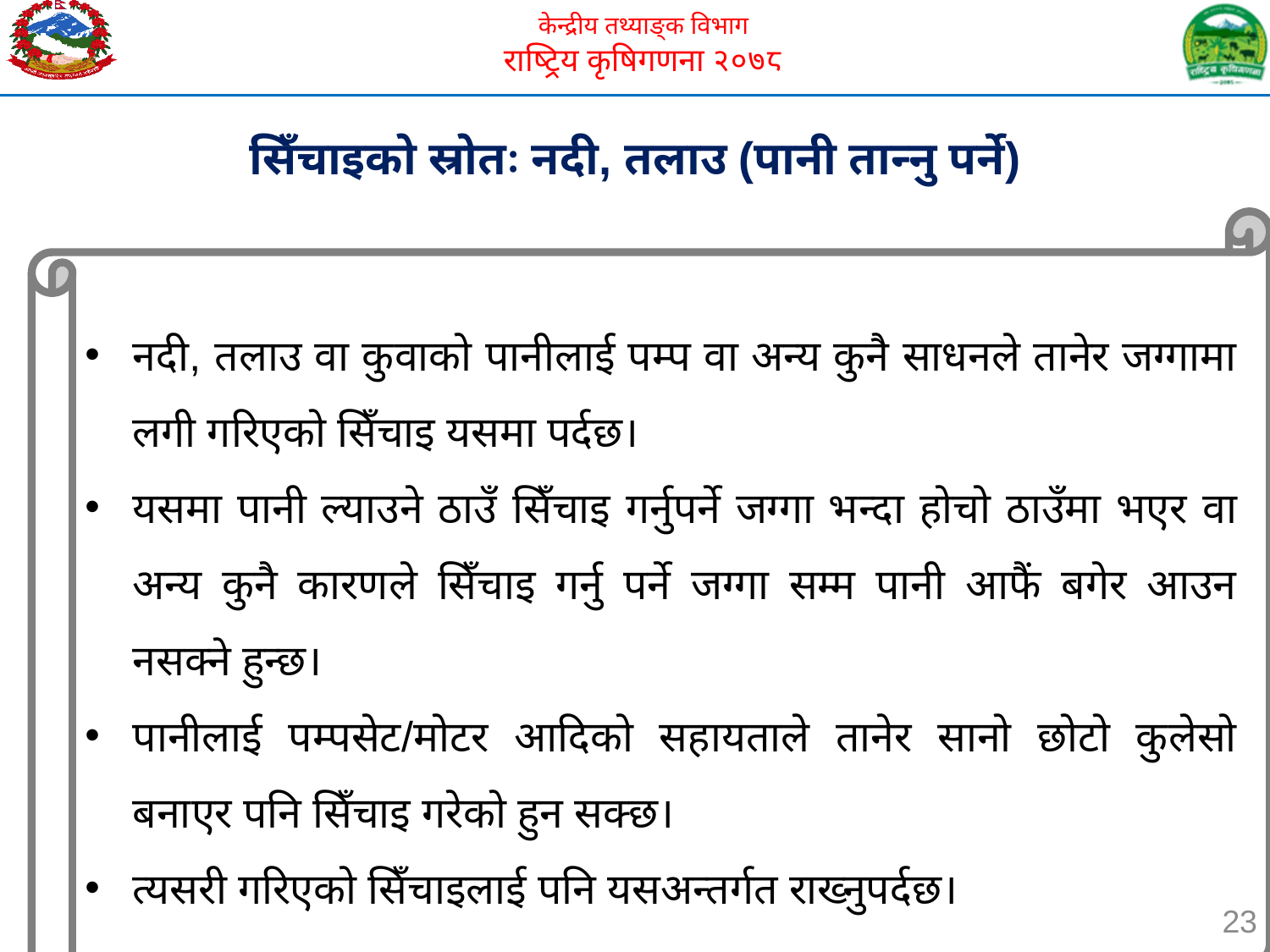

सिँचाइको स्रोतः नदी, तलाउ (पानी तान्नु पर्ने)
नदी, तलाउ वा कुवाको पानीलाई पम्प वा अन्य कुनै साधनले तानेर जग्गामा लगी गरिएको सिँचाइ यसमा पर्दछ।
यसमा पानी ल्याउने ठाउँ सिँचाइ गर्नुपर्ने जग्गा भन्दा होचो ठाउँमा भएर वा अन्य कुनै कारणले सिँचाइ गर्नु पर्ने जग्गा सम्म पानी आफैं बगेर आउन नसक्ने हुन्छ।
पानीलाई पम्पसेट/मोटर आदिको सहायताले तानेर सानो छोटो कुलेसो बनाएर पनि सिँचाइ गरेको हुन सक्छ।
त्यसरी गरिएको सिँचाइलाई पनि यसअन्तर्गत राख्नुपर्दछ।
23